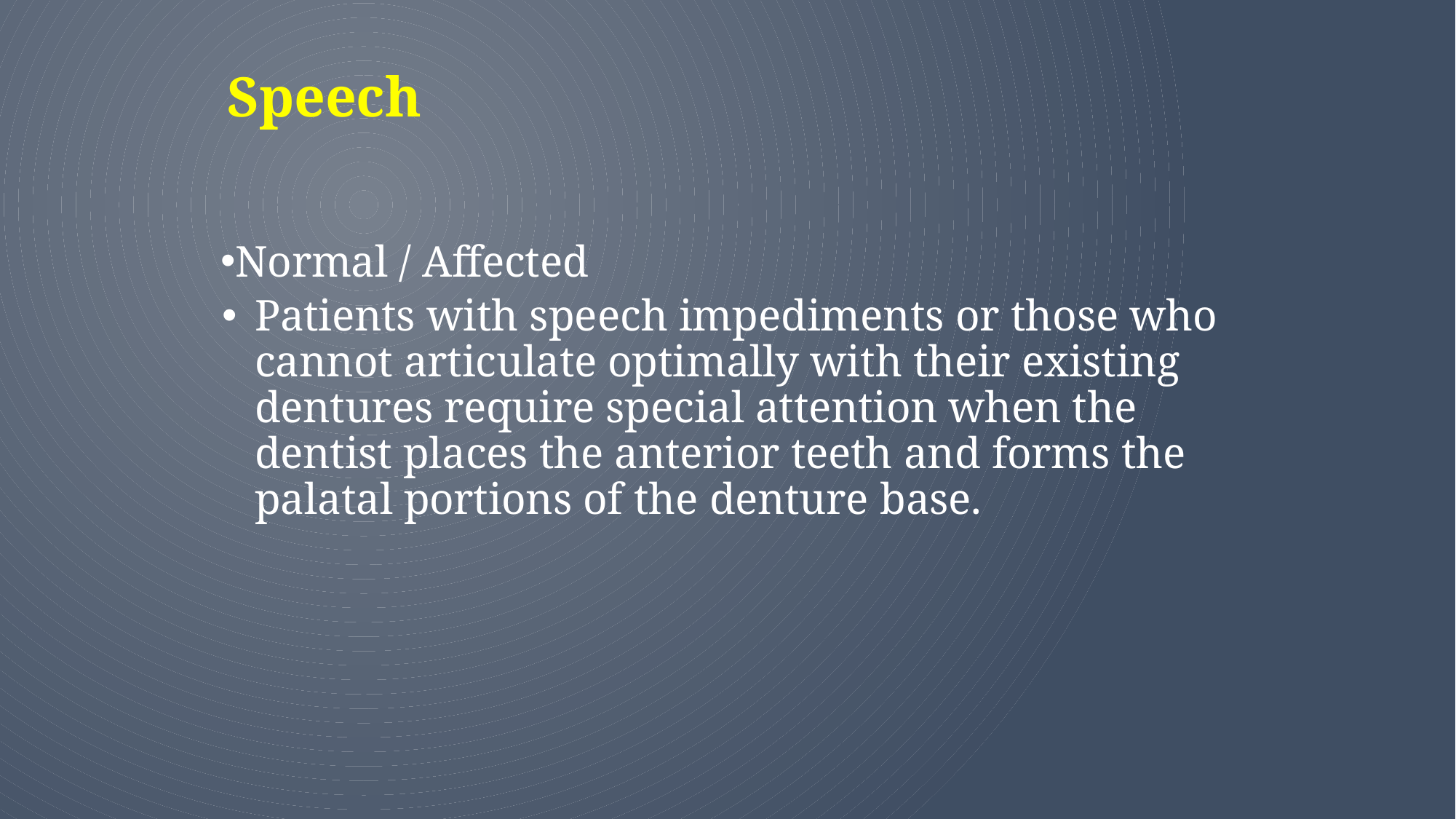

Speech
Normal / Affected
Patients with speech impediments or those who cannot articulate optimally with their existing  dentures require special attention when the  dentist places the anterior teeth and forms the  palatal portions of the denture base.
20